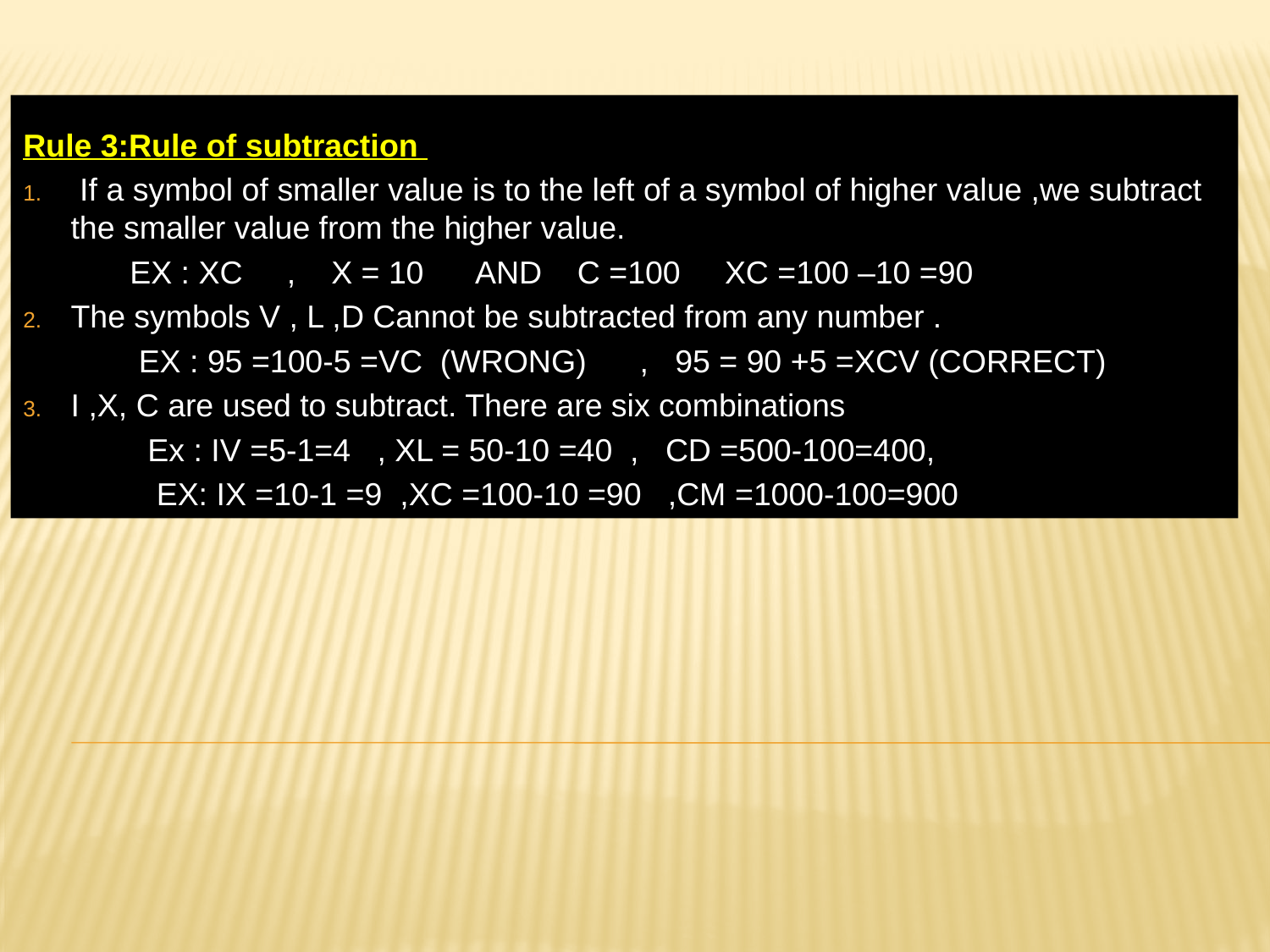

Rule 3:Rule of subtraction
 If a symbol of smaller value is to the left of a symbol of higher value ,we subtract the smaller value from the higher value.
            EX : XC     ,    X = 10      AND    C =100     XC =100 –10 =90
The symbols V , L ,D Cannot be subtracted from any number .
             EX : 95 =100-5 =VC  (WRONG)      ,   95 = 90 +5 =XCV (CORRECT)
I ,X, C are used to subtract. There are six combinations
              Ex : IV =5-1=4   , XL = 50-10 =40  ,   CD =500-100=400,
               EX: IX =10-1 =9  ,XC =100-10 =90   ,CM =1000-100=900